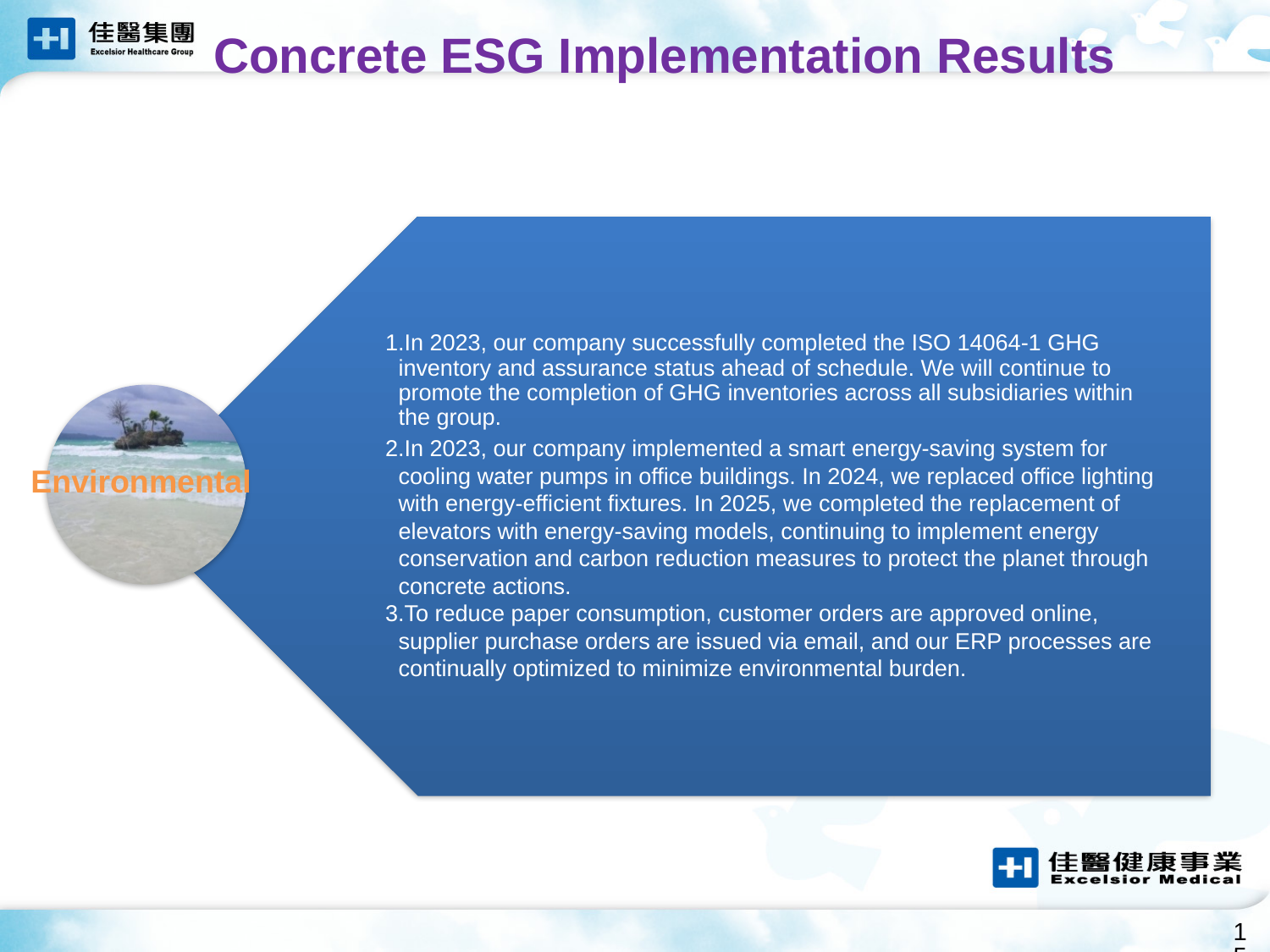

Concrete ESG Implementation Results
1.In 2023, our company successfully completed the ISO 14064-1 GHG inventory and assurance status ahead of schedule. We will continue to promote the completion of GHG inventories across all subsidiaries within the group.
2.In 2023, our company implemented a smart energy-saving system for cooling water pumps in office buildings. In 2024, we replaced office lighting with energy-efficient fixtures. In 2025, we completed the replacement of elevators with energy-saving models, continuing to implement energy conservation and carbon reduction measures to protect the planet through concrete actions.
3.To reduce paper consumption, customer orders are approved online, supplier purchase orders are issued via email, and our ERP processes are continually optimized to minimize environmental burden.
Environmental
15